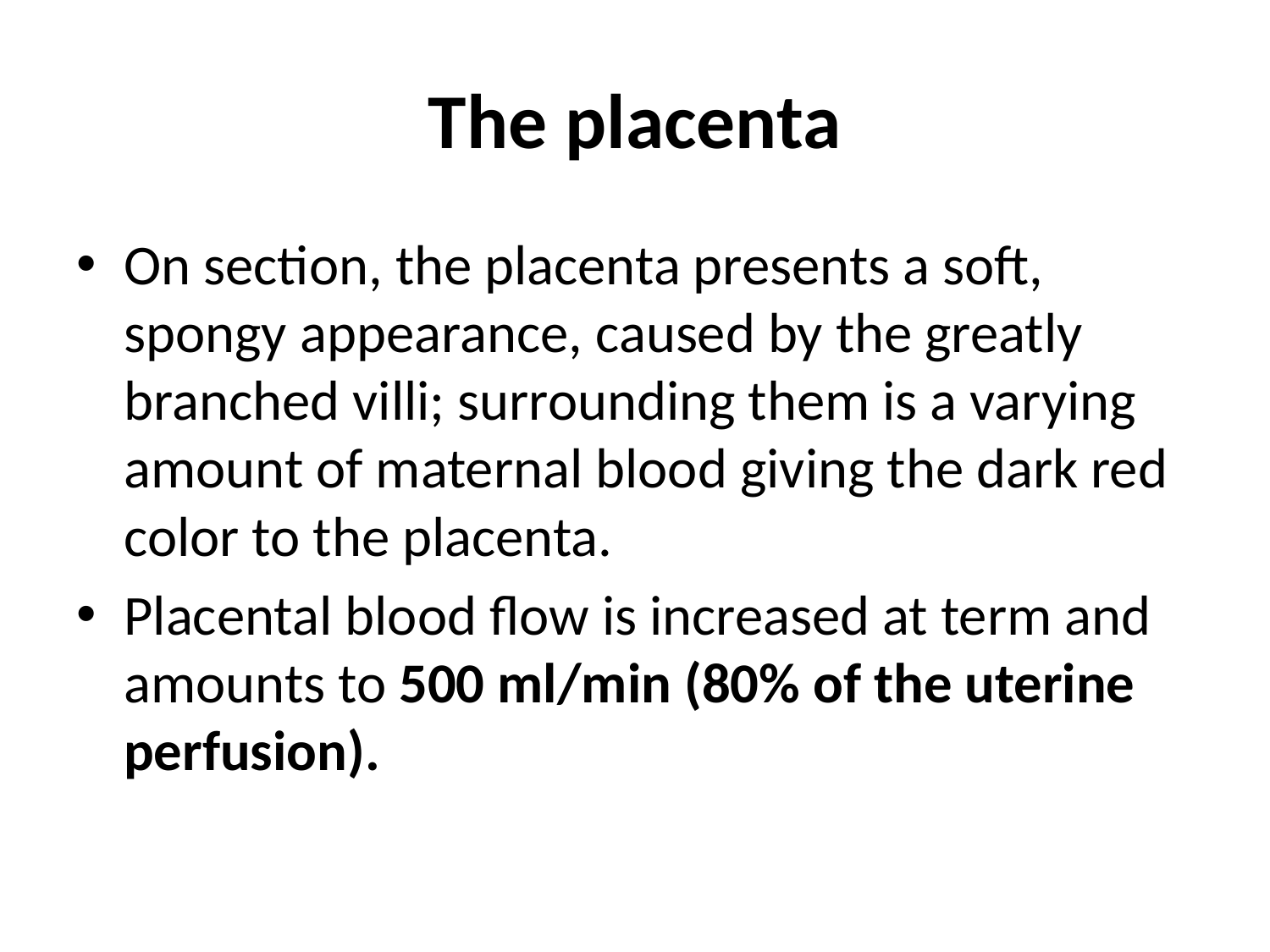

# The placenta
On section, the placenta presents a soft, spongy appearance, caused by the greatly branched villi; surrounding them is a varying amount of maternal blood giving the dark red color to the placenta.
Placental blood flow is increased at term and amounts to 500 ml/min (80% of the uterine perfusion).